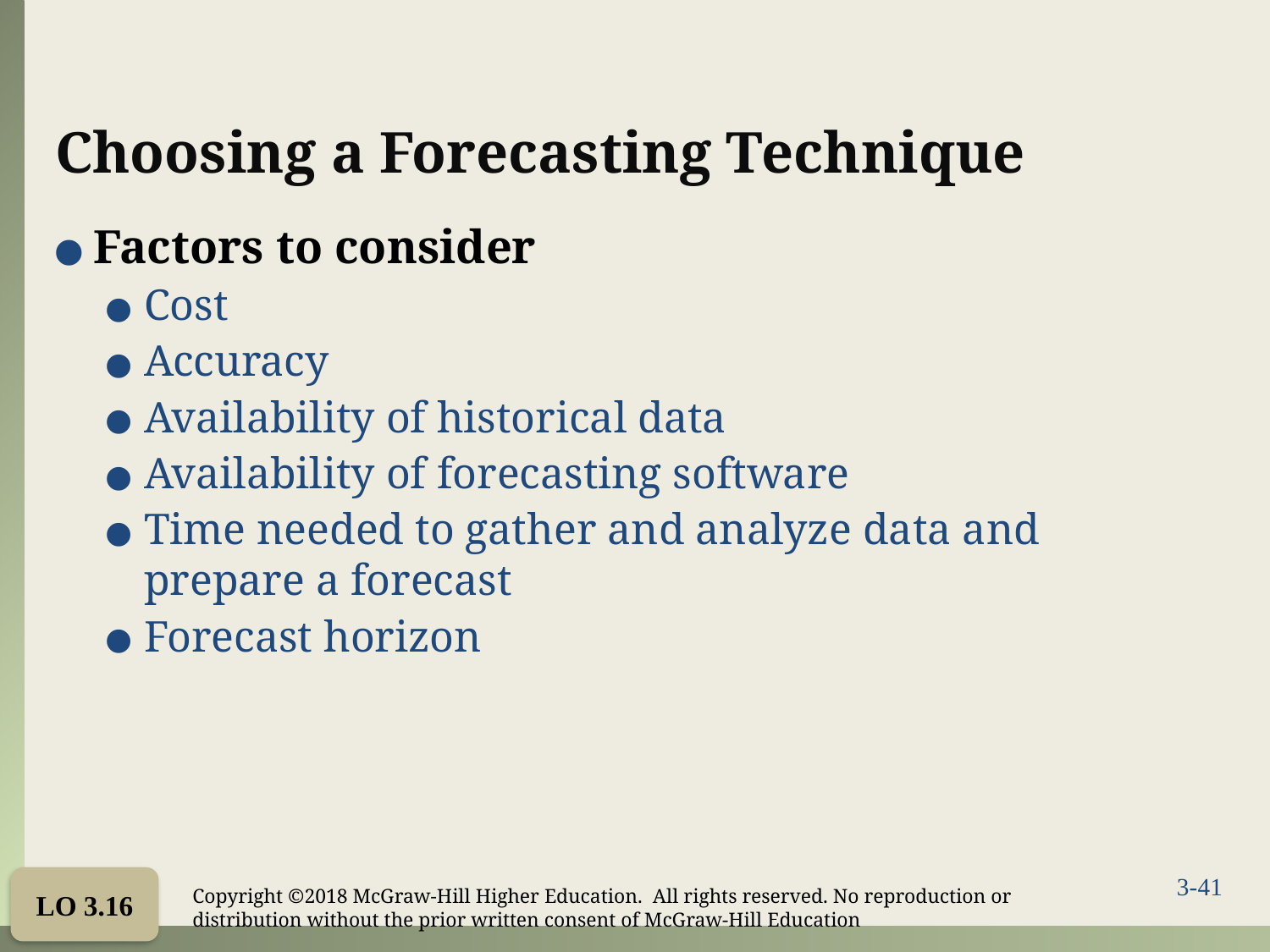

# Choosing a Forecasting Technique
Factors to consider
Cost
Accuracy
Availability of historical data
Availability of forecasting software
Time needed to gather and analyze data and prepare a forecast
Forecast horizon
LO 3.16
Copyright ©2018 McGraw-Hill Higher Education.  All rights reserved. No reproduction or distribution without the prior written consent of McGraw-Hill Education